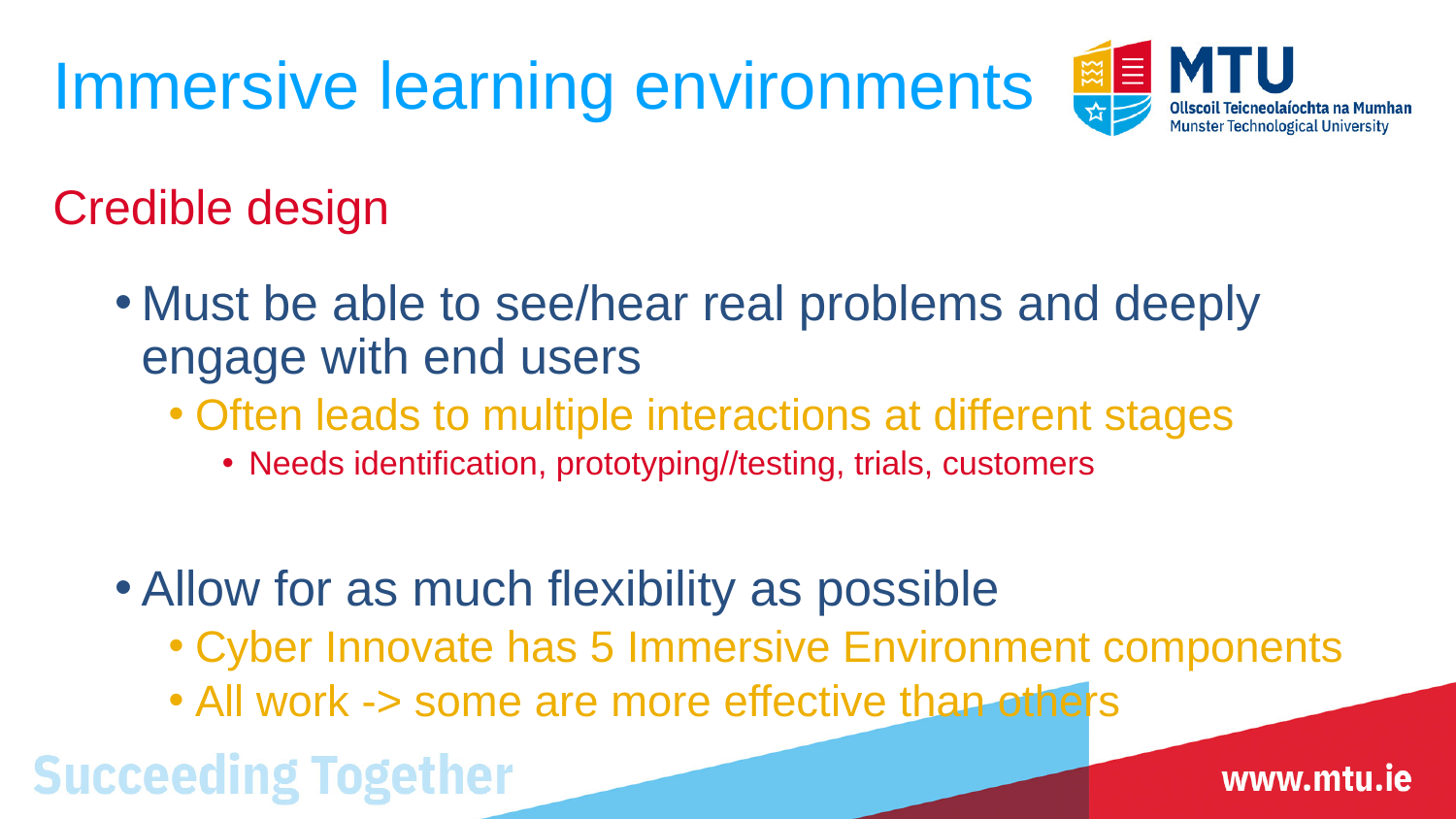

# Immersive learning environments
Credible design
Must be able to see/hear real problems and deeply engage with end users
Often leads to multiple interactions at different stages
Needs identification, prototyping//testing, trials, customers

Allow for as much flexibility as possible
Cyber Innovate has 5 Immersive Environment components
All work -> some are more effective than others